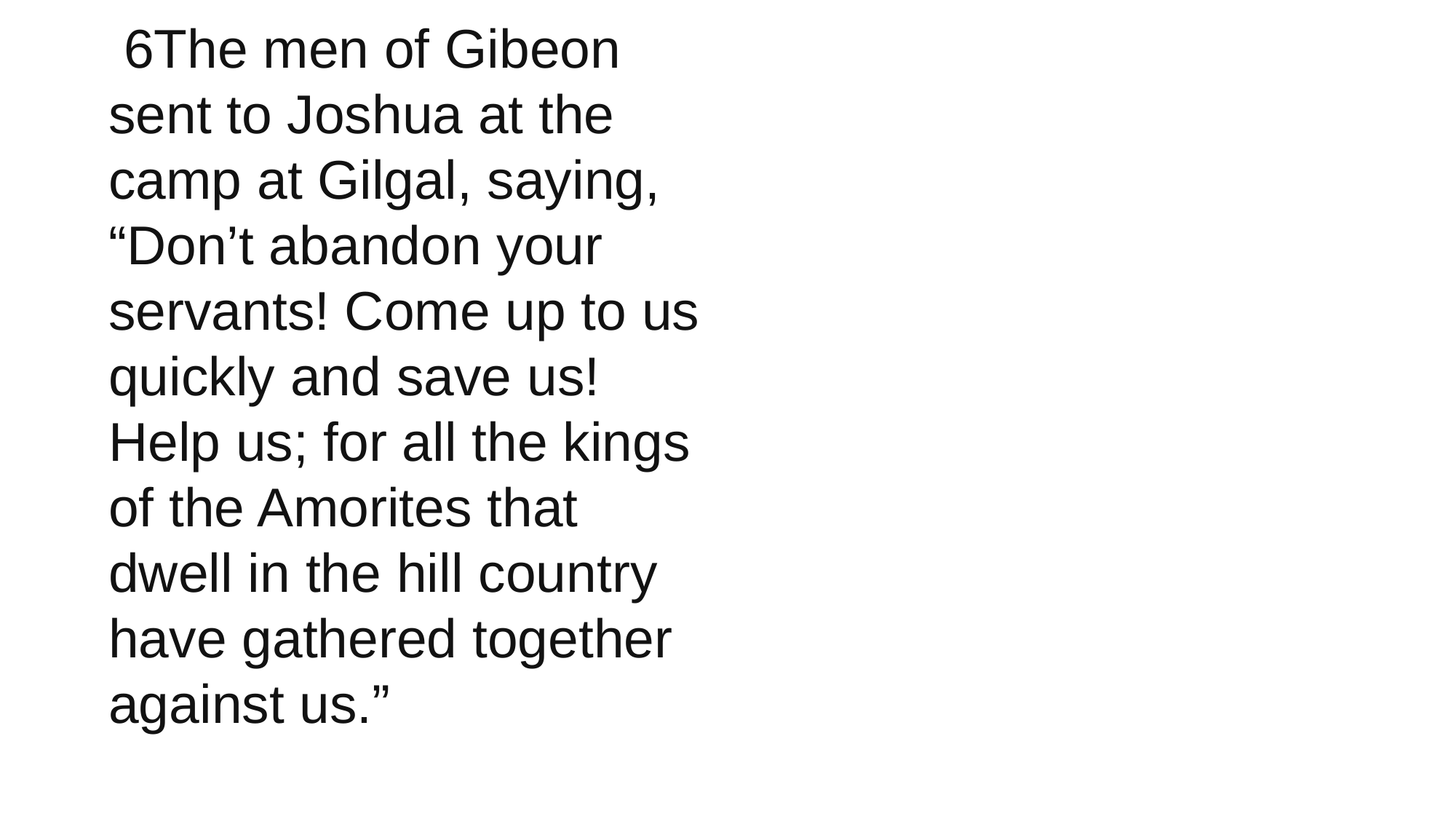

6The men of Gibeon sent to Joshua at the camp at Gilgal, saying, “Don’t abandon your servants! Come up to us quickly and save us! Help us; for all the kings of the Amorites that dwell in the hill country have gathered together against us.”